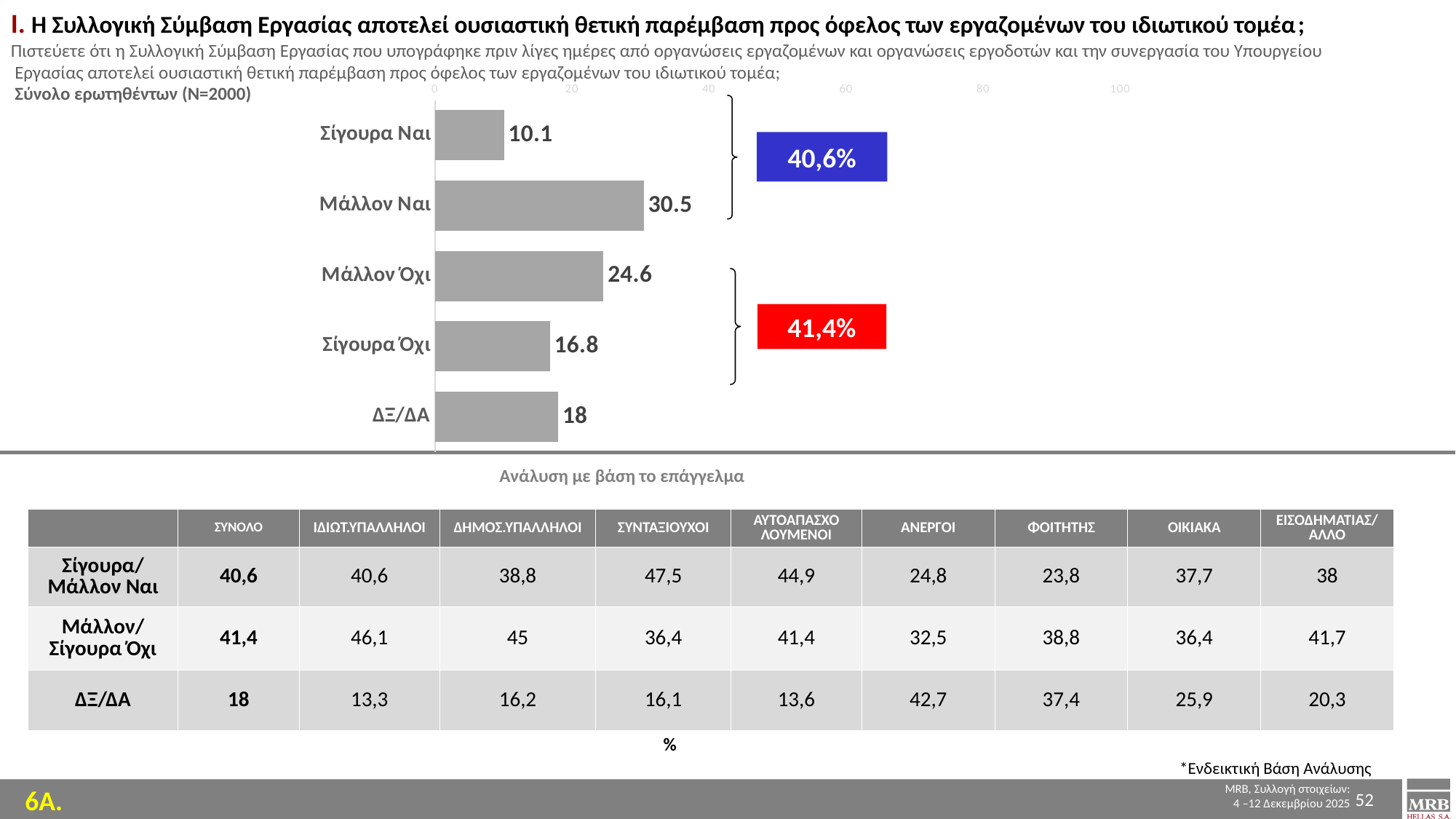

I. H Συλλογική Σύμβαση Εργασίας αποτελεί ουσιαστική θετική παρέμβαση προς όφελος των εργαζομένων του ιδιωτικού τομέα;
Πιστεύετε ότι η Συλλογική Σύμβαση Εργασίας που υπογράφηκε πριν λίγες ημέρες από οργανώσεις εργαζομένων και οργανώσεις εργοδοτών και την συνεργασία του Υπουργείου
 Εργασίας αποτελεί ουσιαστική θετική παρέμβαση προς όφελος των εργαζομένων του ιδιωτικού τομέα;
 Σύνολο ερωτηθέντων (Ν=2000)

### Chart

| Category | Series 1 |
|---|---|
| Σίγουρα Ναι | 10.1 |
| Μάλλον Ναι | 30.5 |
| Μάλλον Όχι | 24.6 |
| Σίγουρα Όχι | 16.8 |
| ΔΞ/ΔΑ | 18.0 |
40,6%

41,4%
Ανάλυση με βάση το επάγγελμα
|  | ΣΥΝΟΛΟ | ΙΔΙΩΤ.ΥΠΑΛΛΗΛΟΙ | ΔΗΜΟΣ.ΥΠΑΛΛΗΛΟΙ | ΣΥΝΤΑΞΙΟΥΧΟΙ | ΑΥΤΟΑΠΑΣΧΟ ΛΟΥΜΕΝΟΙ | ΑΝΕΡΓΟΙ | ΦΟΙΤΗΤΗΣ | ΟΙΚΙΑΚΑ | ΕΙΣΟΔΗΜΑΤΙΑΣ/ ΑΛΛΟ |
| --- | --- | --- | --- | --- | --- | --- | --- | --- | --- |
| Σίγουρα/ Μάλλον Ναι | 40,6 | 40,6 | 38,8 | 47,5 | 44,9 | 24,8 | 23,8 | 37,7 | 38 |
| Μάλλον/ Σίγουρα Όχι | 41,4 | 46,1 | 45 | 36,4 | 41,4 | 32,5 | 38,8 | 36,4 | 41,7 |
| ΔΞ/ΔΑ | 18 | 13,3 | 16,2 | 16,1 | 13,6 | 42,7 | 37,4 | 25,9 | 20,3 |
%
*Ενδεικτική Βάση Ανάλυσης
52